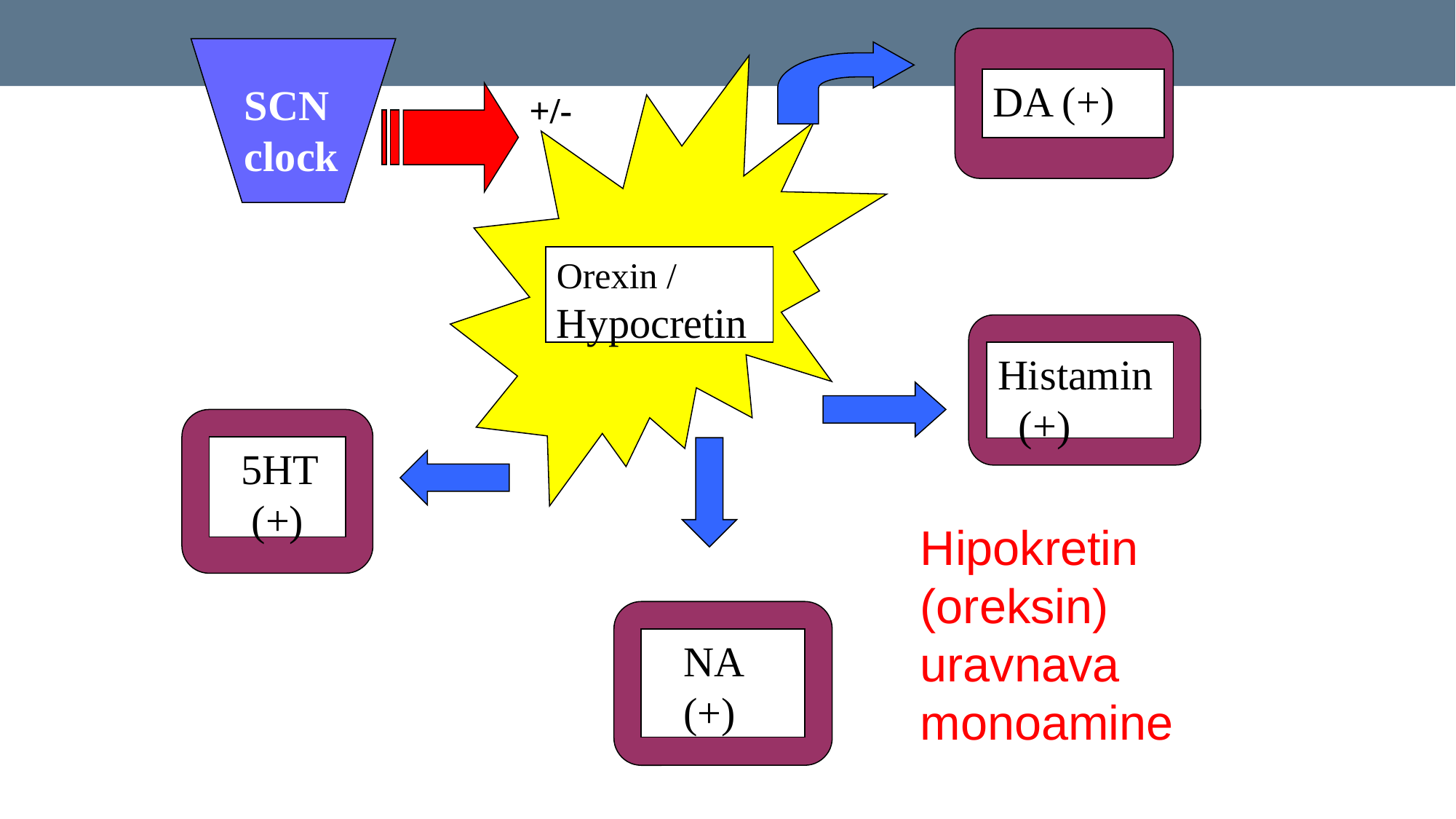

SCN
clock

DA (+)
+/-

Orexin /
Hypocretin

Histamin
  (+)

  5HT
   (+)

Hipokretin (oreksin) uravnava monoamine

   NA
   (+)